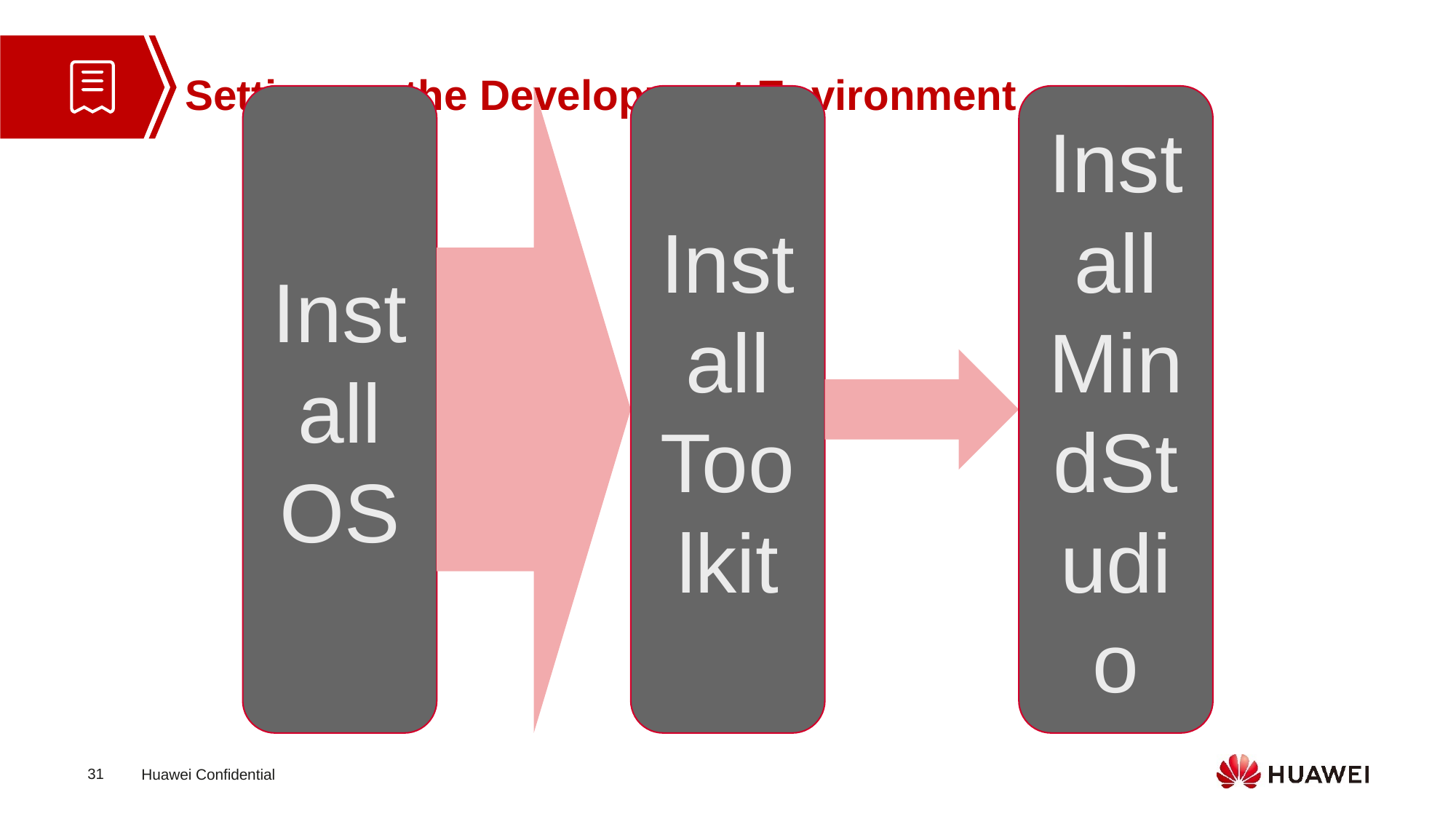

Setting up the Development Environment
Install OS
Install Toolkit
Install MindStudio